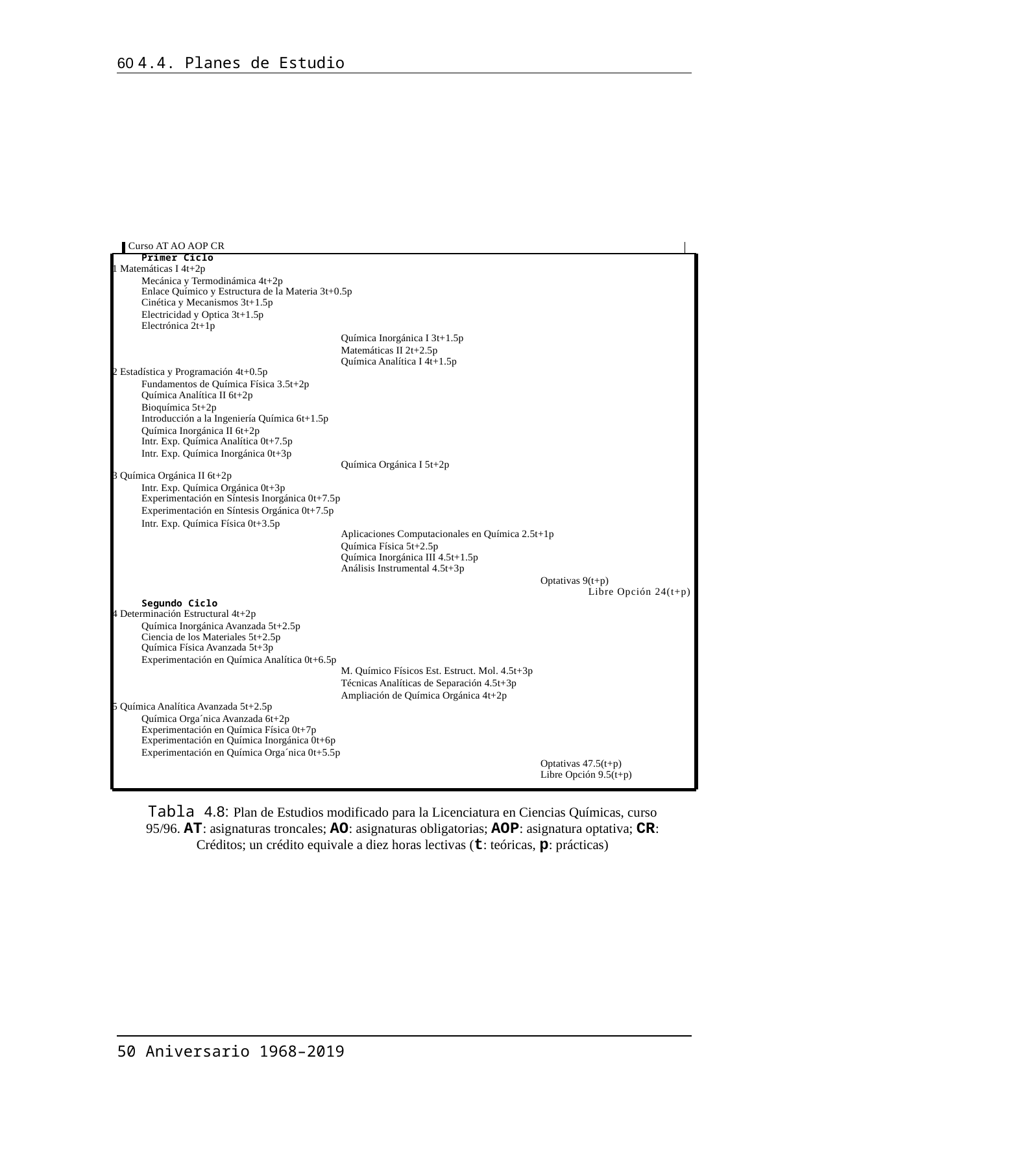

60 4.4. Planes de Estudio

Curso AT AO AOP CR
Primer Ciclo
1 Matemáticas I 4t+2p
Mecánica y Termodinámica 4t+2p
Enlace Químico y Estructura de la Materia 3t+0.5p
Cinética y Mecanismos 3t+1.5p
Electricidad y Optica 3t+1.5p
Electrónica 2t+1p
Química Inorgánica I 3t+1.5p
Matemáticas II 2t+2.5p
Química Analítica I 4t+1.5p
2 Estadística y Programación 4t+0.5p
Fundamentos de Química Física 3.5t+2p
Química Analítica II 6t+2p
Bioquímica 5t+2p
Introducción a la Ingeniería Química 6t+1.5p
Química Inorgánica II 6t+2p
Intr. Exp. Química Analítica 0t+7.5p
Intr. Exp. Química Inorgánica 0t+3p
Química Orgánica I 5t+2p
3 Química Orgánica II 6t+2p
Intr. Exp. Química Orgánica 0t+3p
Experimentación en Síntesis Inorgánica 0t+7.5p
Experimentación en Síntesis Orgánica 0t+7.5p
Intr. Exp. Química Física 0t+3.5p
Aplicaciones Computacionales en Química 2.5t+1p
Química Física 5t+2.5p
Química Inorgánica III 4.5t+1.5p
Análisis Instrumental 4.5t+3p
Optativas 9(t+p)
Libre Opción 24(t+p)
Segundo Ciclo
4 Determinación Estructural 4t+2p
Química Inorgánica Avanzada 5t+2.5p
Ciencia de los Materiales 5t+2.5p
Química Física Avanzada 5t+3p
Experimentación en Química Analítica 0t+6.5p
M. Químico Físicos Est. Estruct. Mol. 4.5t+3p
Técnicas Analíticas de Separación 4.5t+3p
Ampliación de Química Orgánica 4t+2p
5 Química Analítica Avanzada 5t+2.5p
Química Orga´nica Avanzada 6t+2p
Experimentación en Química Física 0t+7p
Experimentación en Química Inorgánica 0t+6p
Experimentación en Química Orga´nica 0t+5.5p
Optativas 47.5(t+p)
Libre Opción 9.5(t+p)
Tabla 4.8: Plan de Estudios modificado para la Licenciatura en Ciencias Químicas, curso
95/96. AT: asignaturas troncales; AO: asignaturas obligatorias; AOP: asignatura optativa; CR:
Créditos; un crédito equivale a diez horas lectivas (t: teóricas, p: prácticas)
50 Aniversario 1968–2019